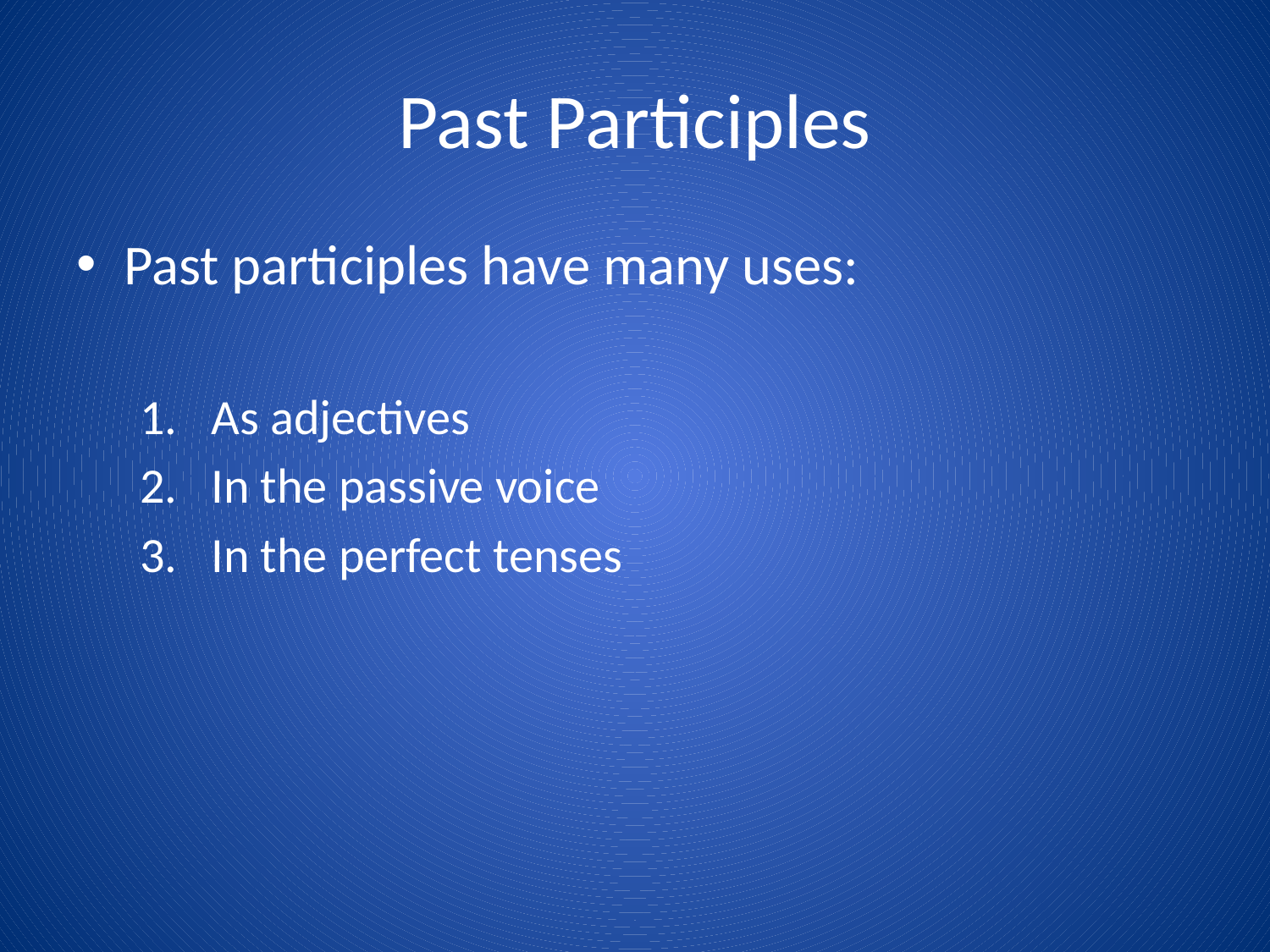

# Past Participles
Past participles have many uses:

As adjectives
In the passive voice
In the perfect tenses